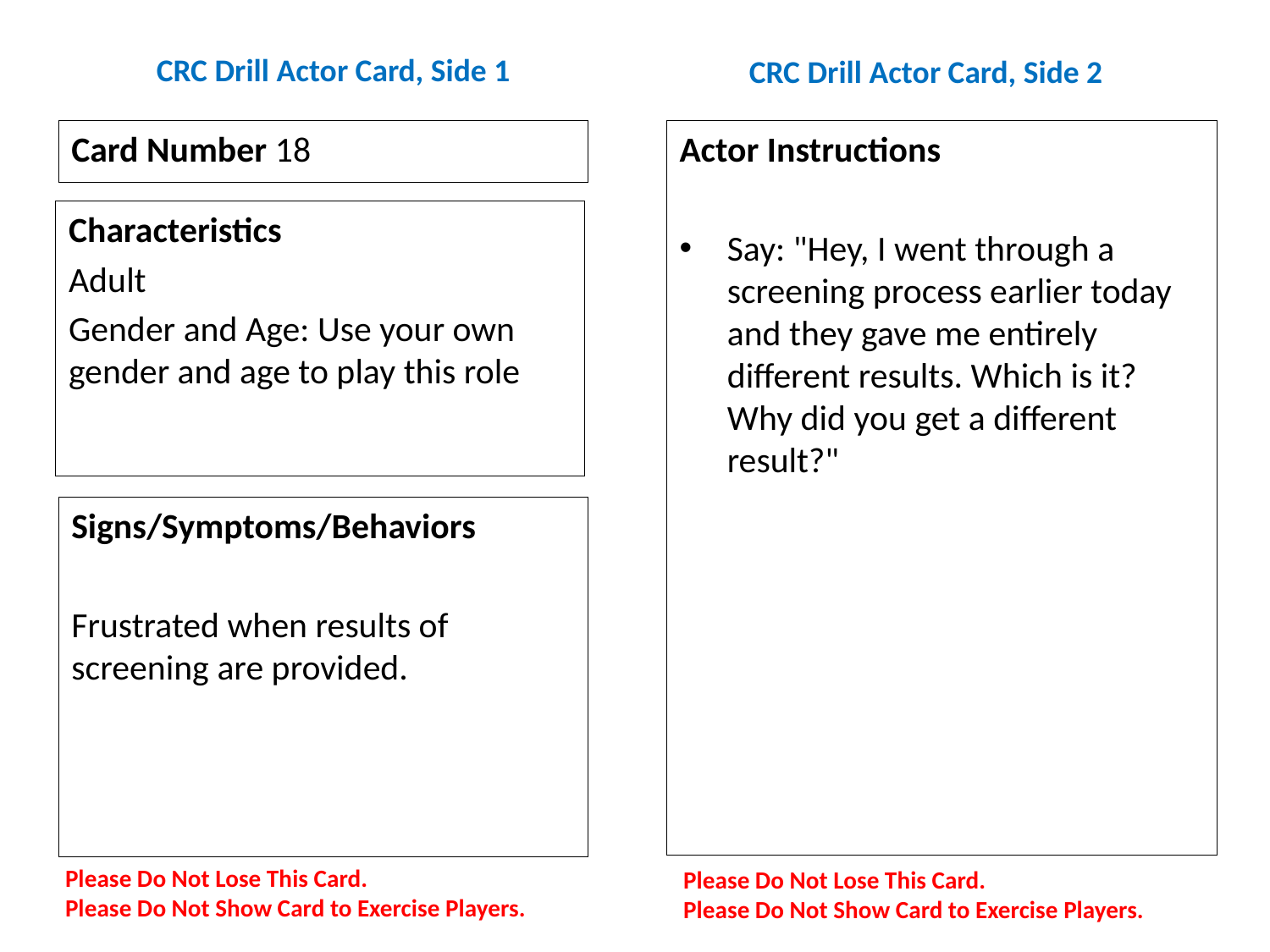

# CRC Drill Actor Card, Side 1
CRC Drill Actor Card, Side 2
Card Number 18
Actor Instructions

Say: "Hey, I went through a screening process earlier today and they gave me entirely different results. Which is it? Why did you get a different result?"
Characteristics
Adult
Gender and Age: Use your own gender and age to play this role

Signs/Symptoms/Behaviors

Frustrated when results of screening are provided.

Please Do Not Lose This Card.
Please Do Not Show Card to Exercise Players.
Please Do Not Lose This Card.
Please Do Not Show Card to Exercise Players.